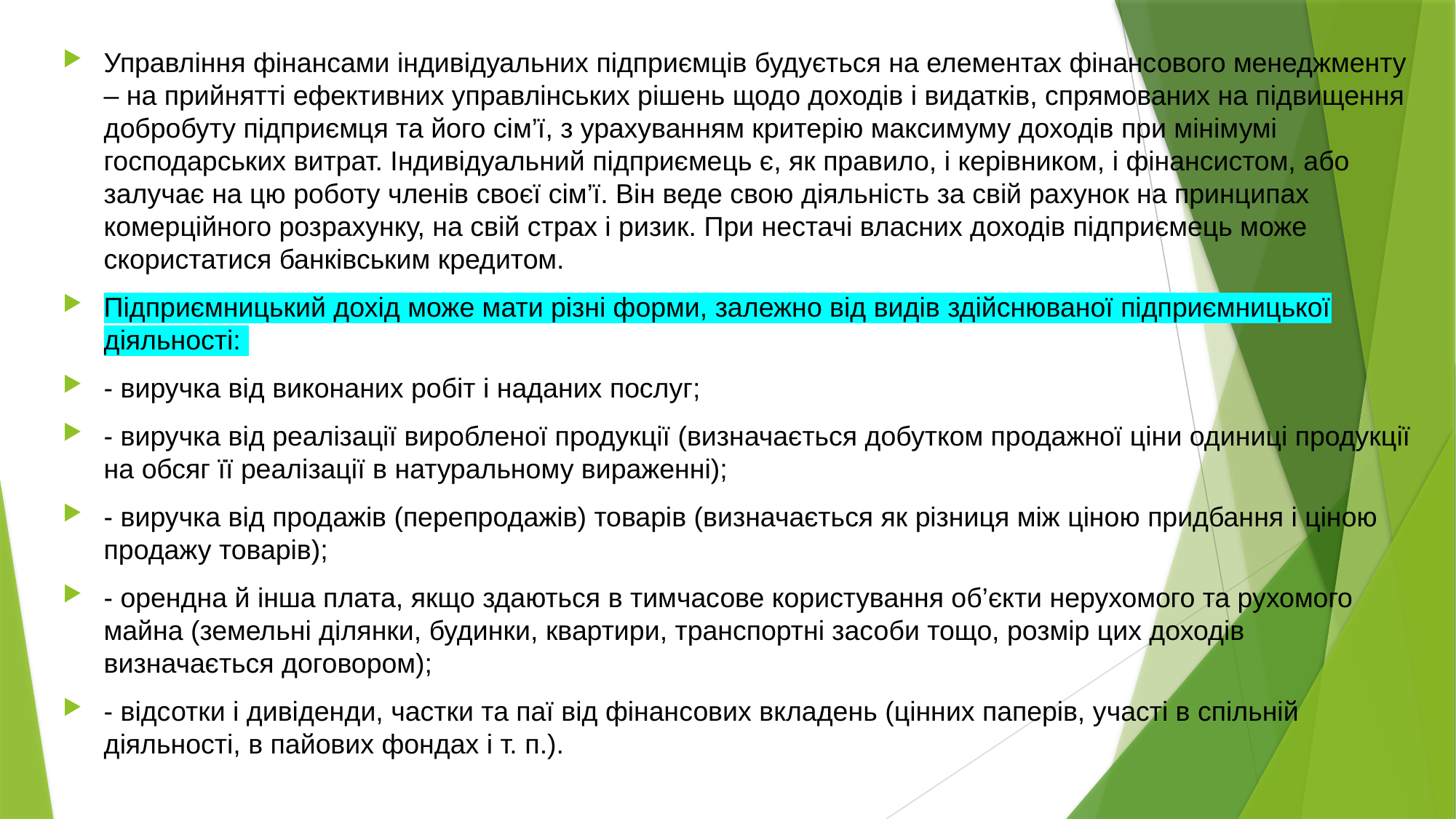

Управління фінансами індивідуальних підприємців будується на елементах фінансового менеджменту – на прийнятті ефективних управлінських рішень щодо доходів і видатків, спрямованих на підвищення добробуту підприємця та його сім’ї, з урахуванням критерію максимуму доходів при мінімумі господарських витрат. Індивідуальний підприємець є, як правило, і керівником, і фінансистом, або залучає на цю роботу членів своєї сім’ї. Він веде свою діяльність за свій рахунок на принципах комерційного розрахунку, на свій страх і ризик. При нестачі власних доходів підприємець може скористатися банківським кредитом.
Підприємницький дохід може мати різні форми, залежно від видів здійснюваної підприємницької діяльності:
- виручка від виконаних робіт і наданих послуг;
- виручка від реалізації виробленої продукції (визначається добутком продажної ціни одиниці продукції на обсяг її реалізації в натуральному вираженні);
- виручка від продажів (перепродажів) товарів (визначається як різниця між ціною придбання і ціною продажу товарів);
- орендна й інша плата, якщо здаються в тимчасове користування об’єкти нерухомого та рухомого майна (земельні ділянки, будинки, квартири, транспортні засоби тощо, розмір цих доходів визначається договором);
- відсотки і дивіденди, частки та паї від фінансових вкладень (цінних паперів, участі в спільній діяльності, в пайових фондах і т. п.).